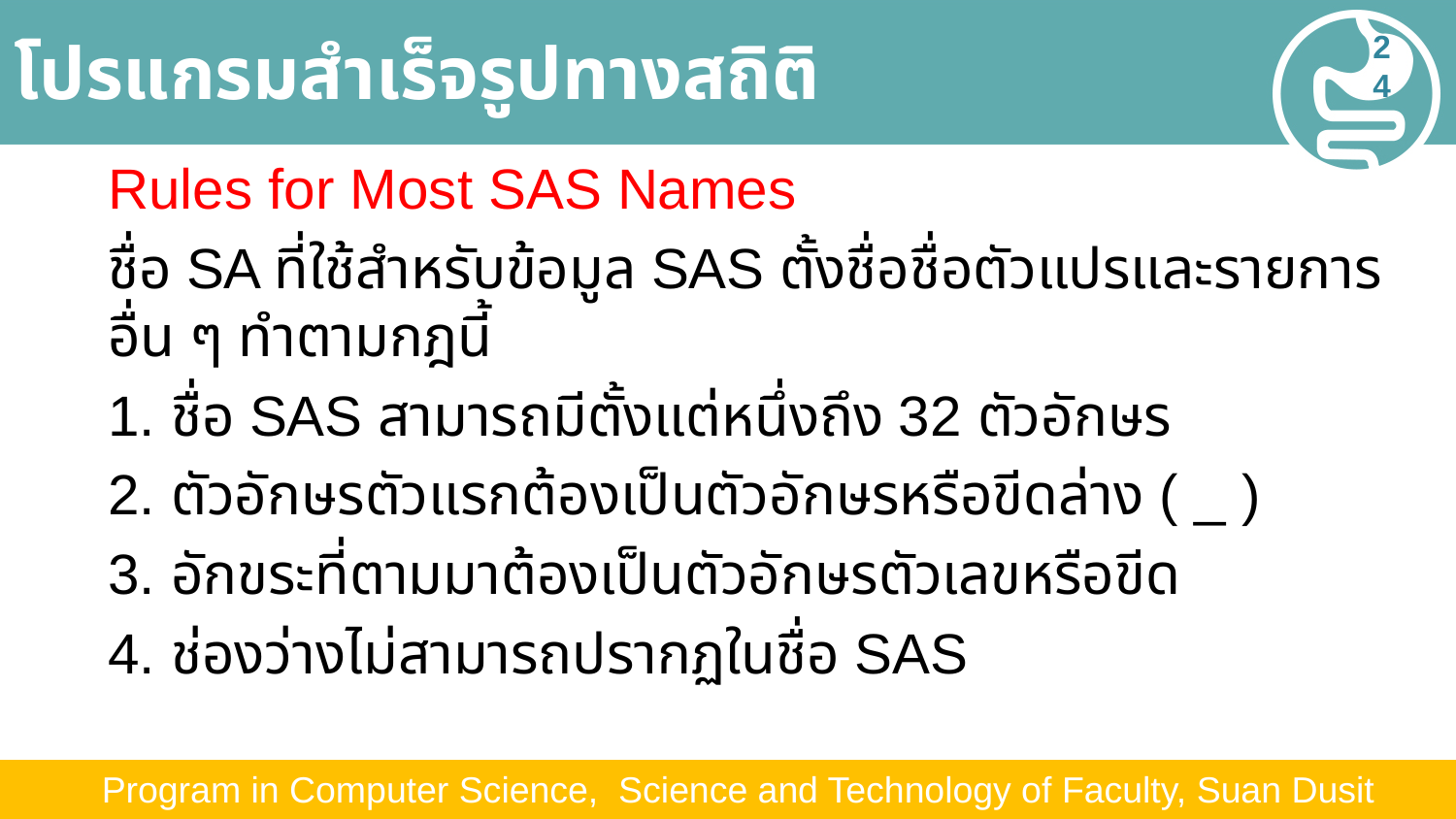

# โปรแกรมสำเร็จรูปทางสถิติ
24
Rules for Most SAS Names
ชื่อ SA ที่ใช้สำหรับข้อมูล SAS ตั้งชื่อชื่อตัวแปรและรายการอื่น ๆ ทำตามกฎนี้
1. ชื่อ SAS สามารถมีตั้งแต่หนึ่งถึง 32 ตัวอักษร
2. ตัวอักษรตัวแรกต้องเป็นตัวอักษรหรือขีดล่าง ( _ )
3. อักขระที่ตามมาต้องเป็นตัวอักษรตัวเลขหรือขีด
4. ช่องว่างไม่สามารถปรากฏในชื่อ SAS
  Program in Computer Science,  Science and Technology of Faculty, Suan Dusit University